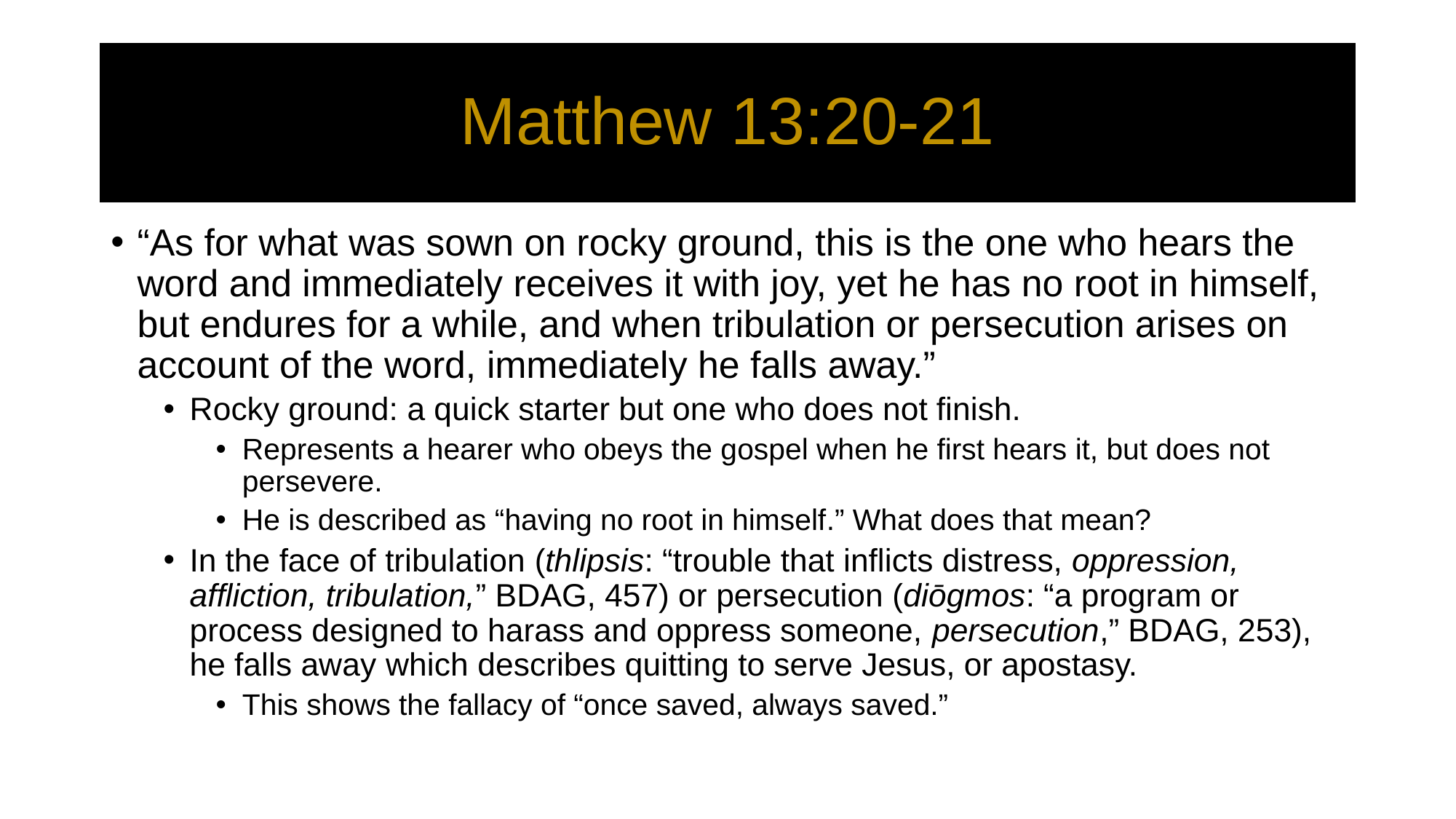

# Matthew 13:20-21
“As for what was sown on rocky ground, this is the one who hears the word and immediately receives it with joy, yet he has no root in himself, but endures for a while, and when tribulation or persecution arises on account of the word, immediately he falls away.”
Rocky ground: a quick starter but one who does not finish.
Represents a hearer who obeys the gospel when he first hears it, but does not persevere.
He is described as “having no root in himself.” What does that mean?
In the face of tribulation (thlipsis: “trouble that inflicts distress, oppression, affliction, tribulation,” BDAG, 457) or persecution (diōgmos: “a program or process designed to harass and oppress someone, persecution,” BDAG, 253), he falls away which describes quitting to serve Jesus, or apostasy.
This shows the fallacy of “once saved, always saved.”